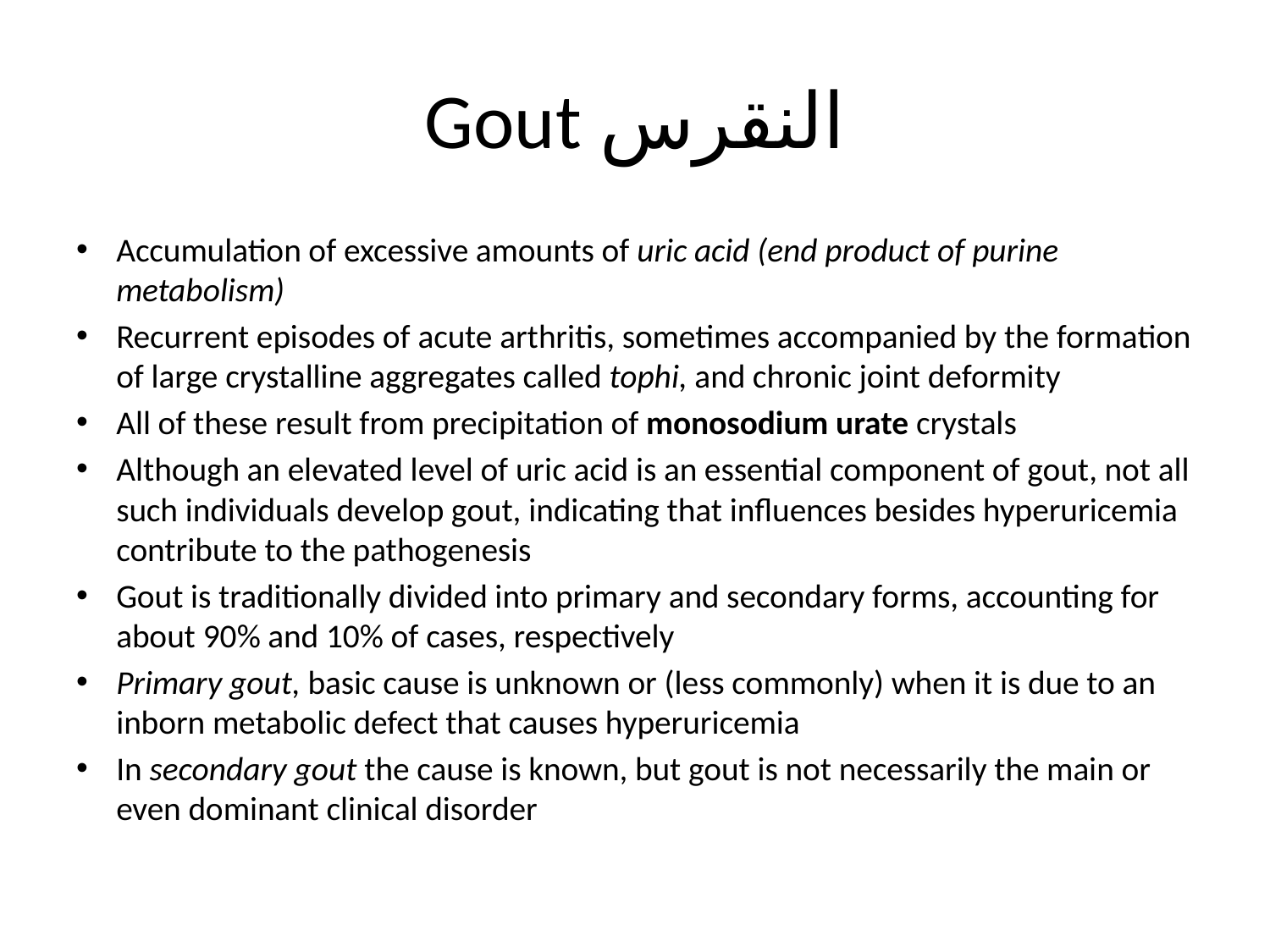

# Gout النقرس
Accumulation of excessive amounts of uric acid (end product of purine metabolism)
Recurrent episodes of acute arthritis, sometimes accompanied by the formation of large crystalline aggregates called tophi, and chronic joint deformity
All of these result from precipitation of monosodium urate crystals
Although an elevated level of uric acid is an essential component of gout, not all such individuals develop gout, indicating that influences besides hyperuricemia contribute to the pathogenesis
Gout is traditionally divided into primary and secondary forms, accounting for about 90% and 10% of cases, respectively
Primary gout, basic cause is unknown or (less commonly) when it is due to an inborn metabolic defect that causes hyperuricemia
In secondary gout the cause is known, but gout is not necessarily the main or even dominant clinical disorder